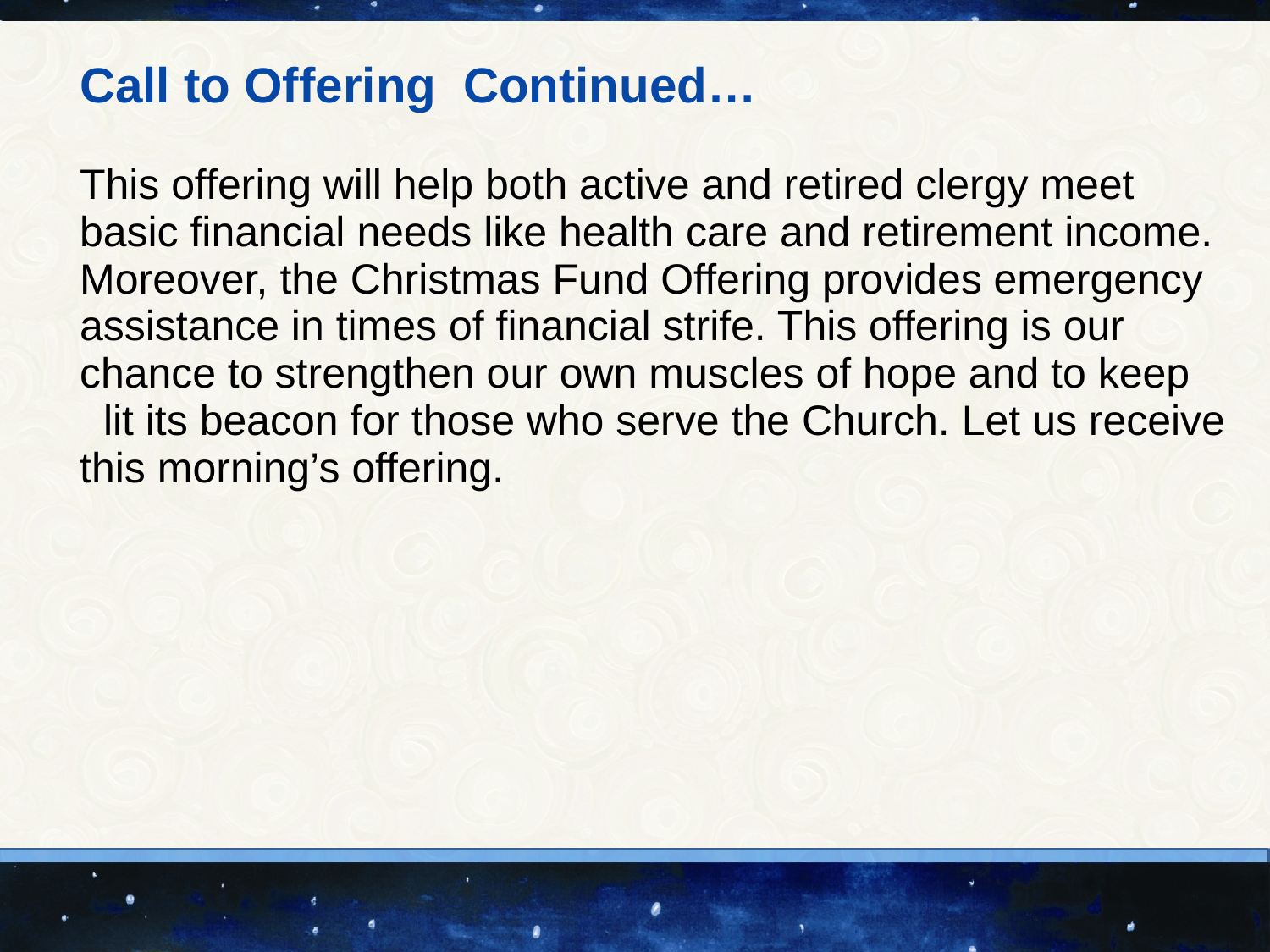

Call to Offering  Continued…

This offering will help both active and retired clergy meet basic financial needs like health care and retirement income. Moreover, the Christmas Fund Offering provides emergency assistance in times of financial strife. This offering is our chance to strengthen our own muscles of hope and to keep       lit its beacon for those who serve the Church. Let us receive this morning’s offering.